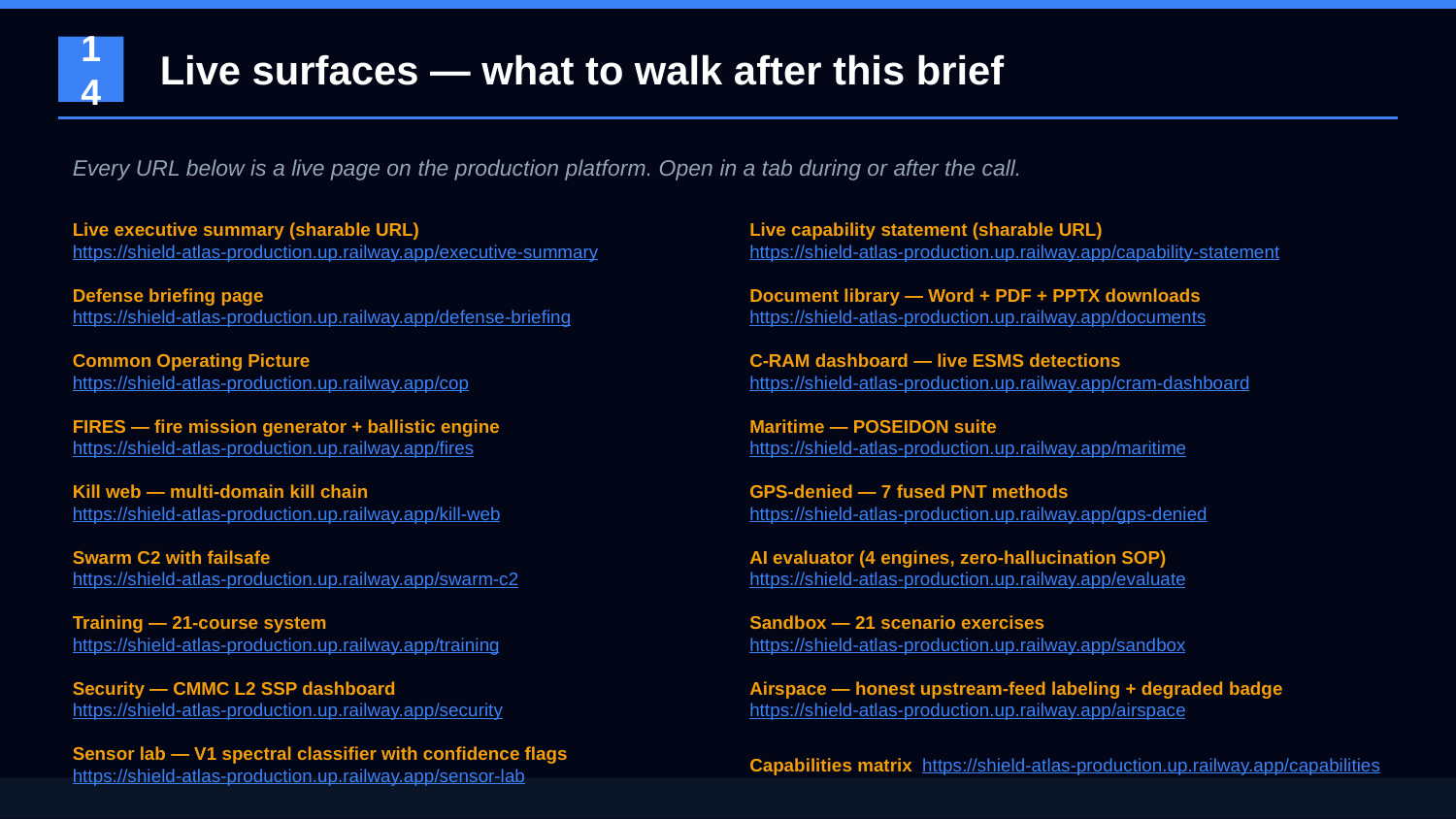

Live surfaces — what to walk after this brief

14

Every URL below is a live page on the production platform. Open in a tab during or after the call.
Live executive summary (sharable URL)  https://shield-atlas-production.up.railway.app/executive-summary
Live capability statement (sharable URL)  https://shield-atlas-production.up.railway.app/capability-statement
Defense briefing page  https://shield-atlas-production.up.railway.app/defense-briefing
Document library — Word + PDF + PPTX downloads  https://shield-atlas-production.up.railway.app/documents
Common Operating Picture  https://shield-atlas-production.up.railway.app/cop
C-RAM dashboard — live ESMS detections  https://shield-atlas-production.up.railway.app/cram-dashboard
FIRES — fire mission generator + ballistic engine  https://shield-atlas-production.up.railway.app/fires
Maritime — POSEIDON suite  https://shield-atlas-production.up.railway.app/maritime
Kill web — multi-domain kill chain  https://shield-atlas-production.up.railway.app/kill-web
GPS-denied — 7 fused PNT methods  https://shield-atlas-production.up.railway.app/gps-denied
Swarm C2 with failsafe  https://shield-atlas-production.up.railway.app/swarm-c2
AI evaluator (4 engines, zero-hallucination SOP)  https://shield-atlas-production.up.railway.app/evaluate
Training — 21-course system  https://shield-atlas-production.up.railway.app/training
Sandbox — 21 scenario exercises  https://shield-atlas-production.up.railway.app/sandbox
Security — CMMC L2 SSP dashboard  https://shield-atlas-production.up.railway.app/security
Airspace — honest upstream-feed labeling + degraded badge  https://shield-atlas-production.up.railway.app/airspace
Sensor lab — V1 spectral classifier with confidence flags  https://shield-atlas-production.up.railway.app/sensor-lab
Capabilities matrix  https://shield-atlas-production.up.railway.app/capabilities

Health monitor  https://shield-atlas-production.up.railway.app/health
UNCLASSIFIED // PRE-DECISIONAL // FOR PARTNER REVIEW
ISS LLC — SDVOSB application in process  •  Capes Brief  •  29 Apr 2026